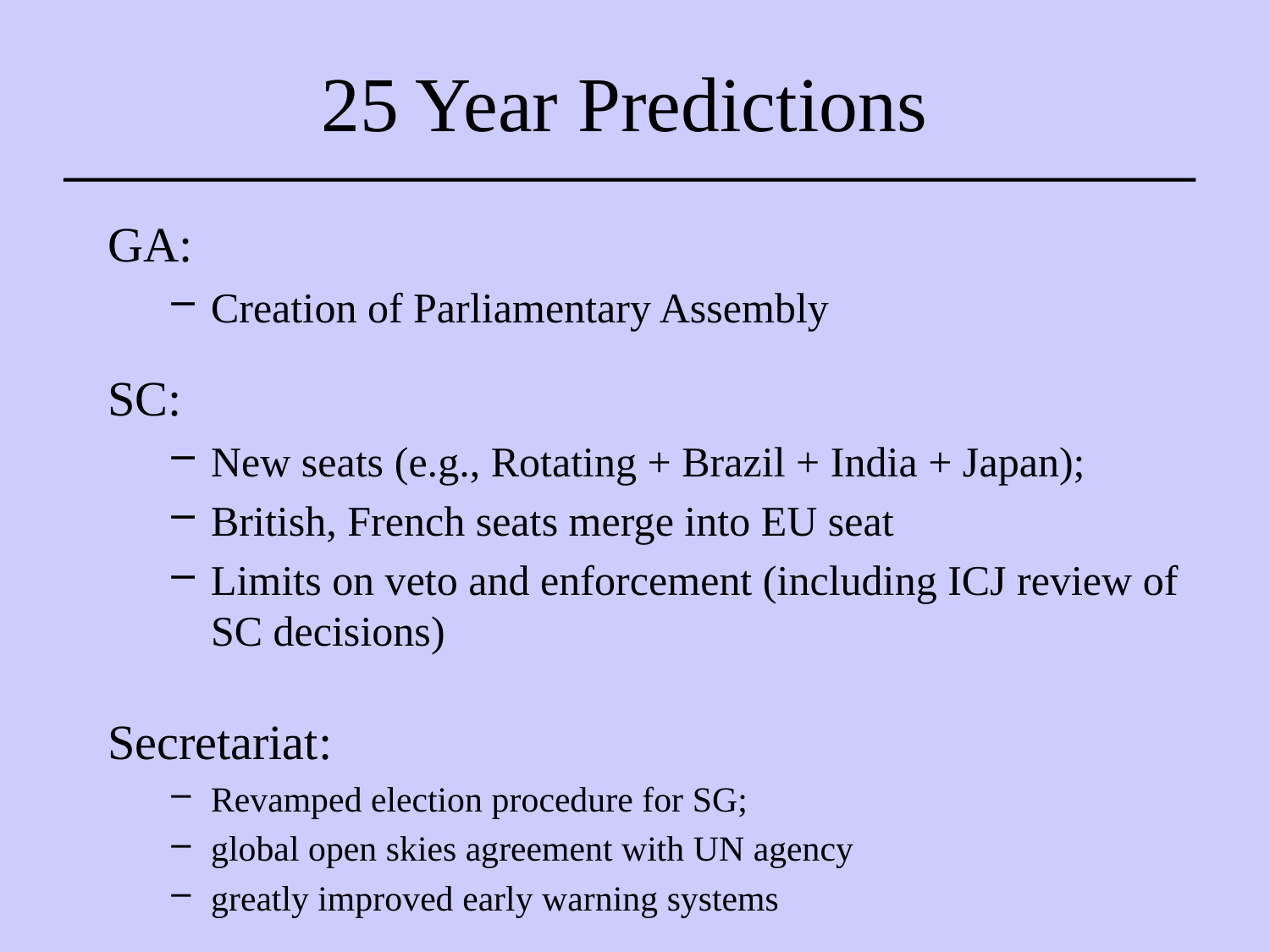

# 25 Year Predictions
GA:
Creation of Parliamentary Assembly

SC:
New seats (e.g., Rotating + Brazil + India + Japan);
British, French seats merge into EU seat
Limits on veto and enforcement (including ICJ review of SC decisions)

Secretariat:
Revamped election procedure for SG;
global open skies agreement with UN agency
greatly improved early warning systems